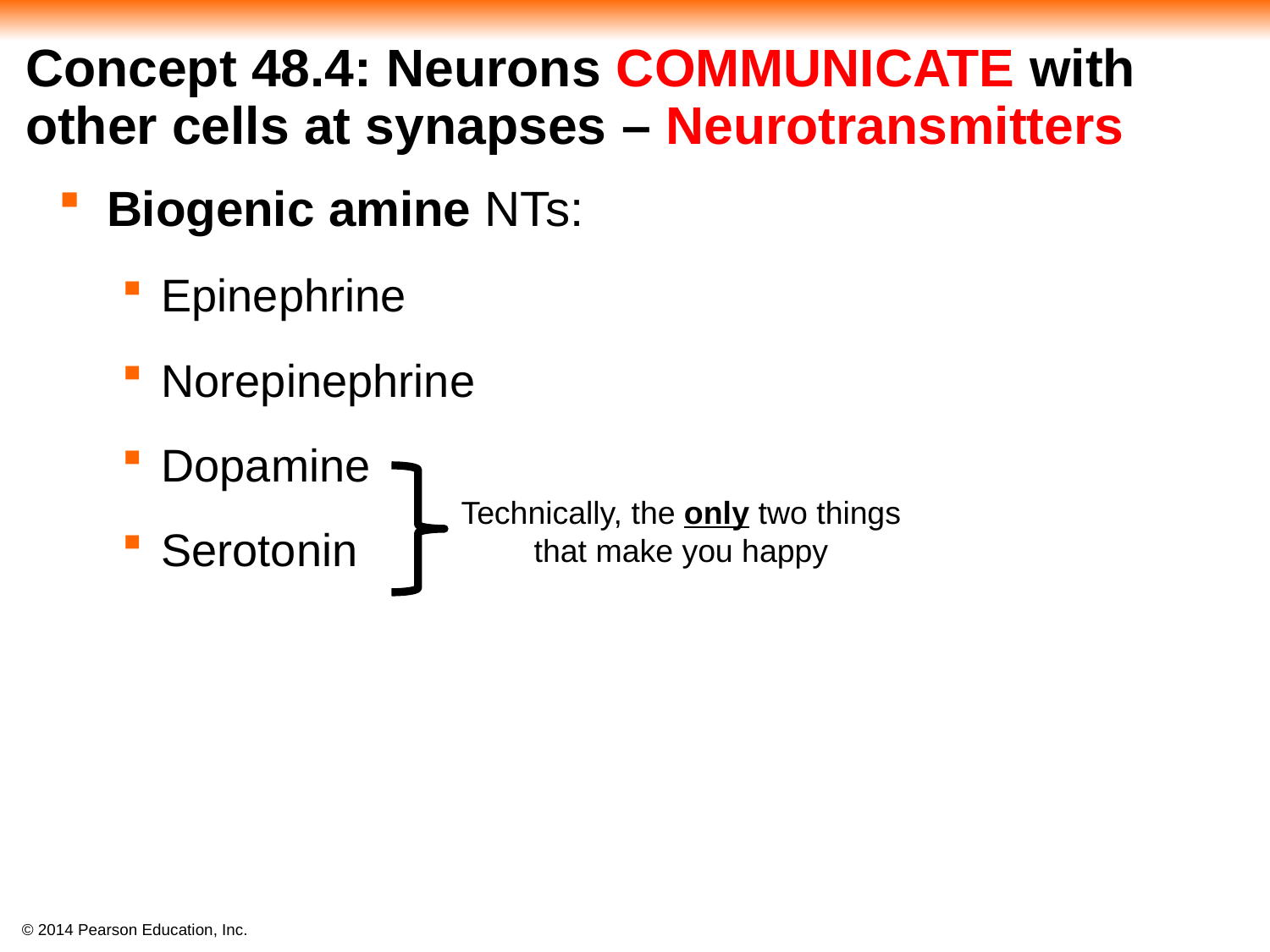

# Concept 48.4: Neurons COMMUNICATE with other cells at synapses – Neurotransmitters
Biogenic amine NTs:
Epinephrine
Norepinephrine
Dopamine
Serotonin

Technically, the only two things that make you happy